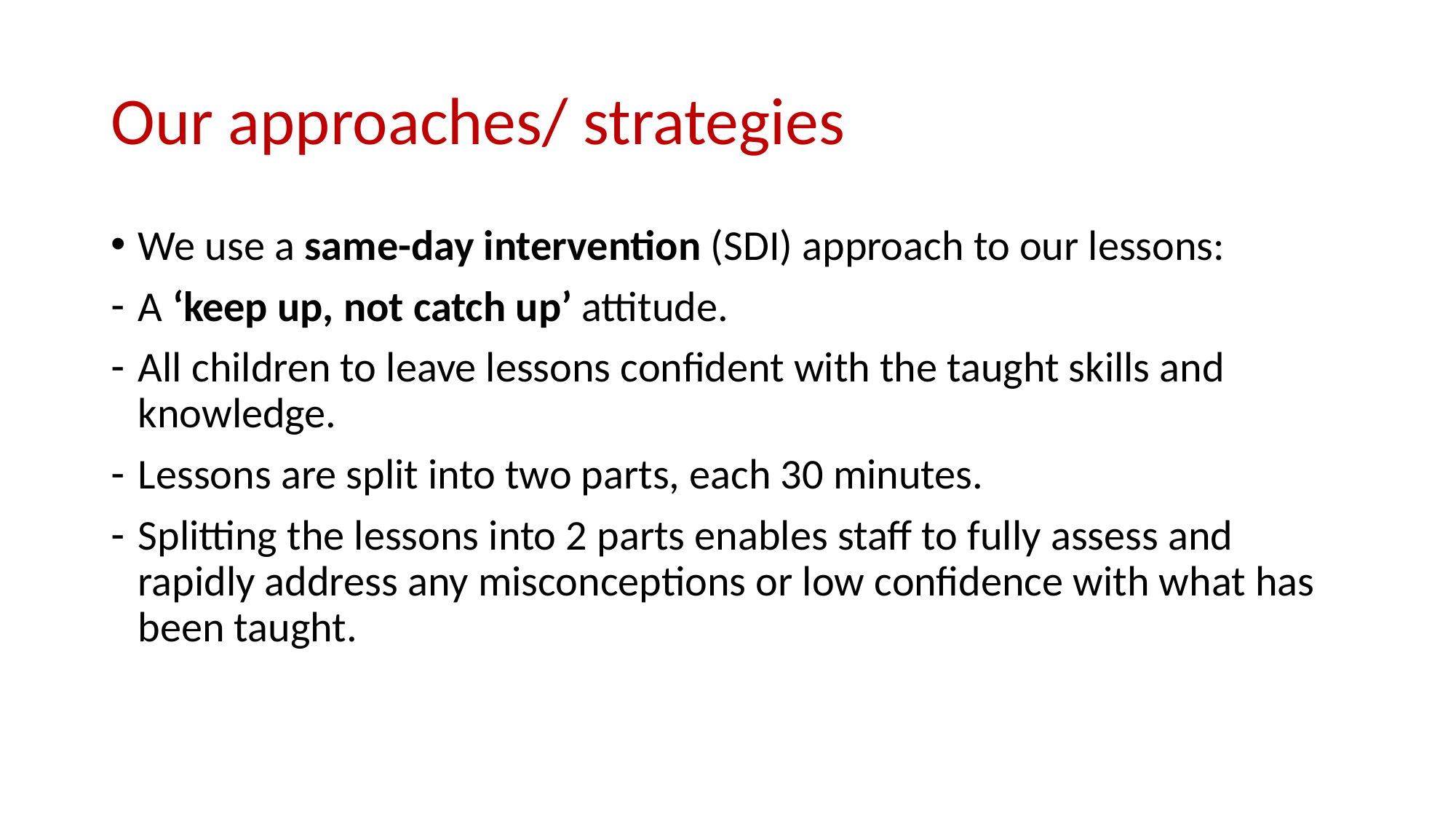

# Our approaches/ strategies
We use a same-day intervention (SDI) approach to our lessons:
A ‘keep up, not catch up’ attitude.
All children to leave lessons confident with the taught skills and knowledge.
Lessons are split into two parts, each 30 minutes.
Splitting the lessons into 2 parts enables staff to fully assess and rapidly address any misconceptions or low confidence with what has been taught.